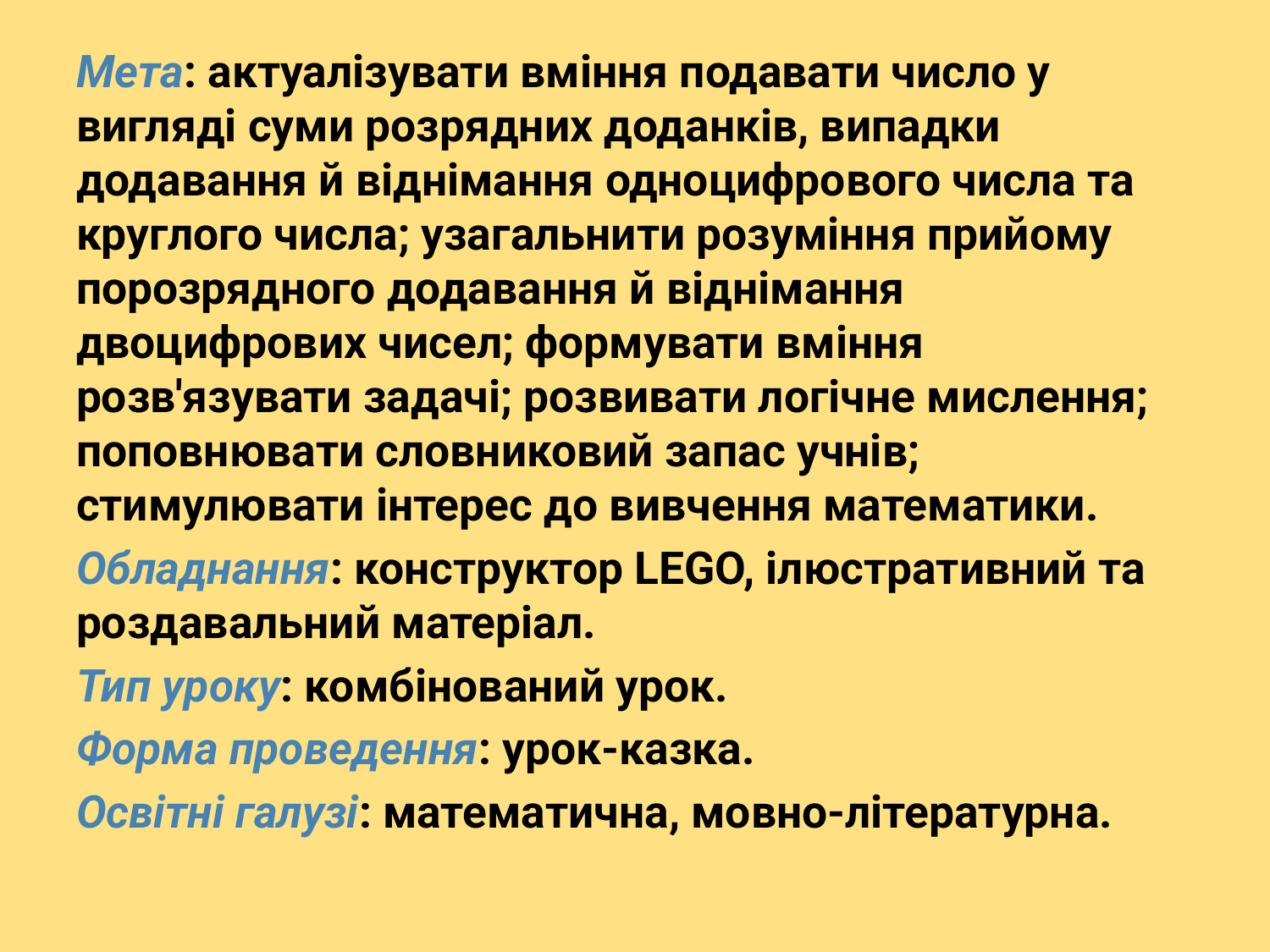

Мета: актуалізувати вміння подавати число у вигляді суми розрядних доданків, випадки додавання й віднімання одноцифрового числа та круглого числа; узагальнити розуміння прийому порозрядного додавання й віднімання двоцифрових чисел; формувати вміння розв'язувати задачі; розвивати логічне мислення; поповнювати словниковий запас учнів; стимулювати інтерес до вивчення математики.
Обладнання: конструктор LEGO, ілюстративний та роздавальний матеріал.
Тип уроку: комбінований урок.
Форма проведення: урок-казка.
Освітні галузі: математична, мовно-літературна.